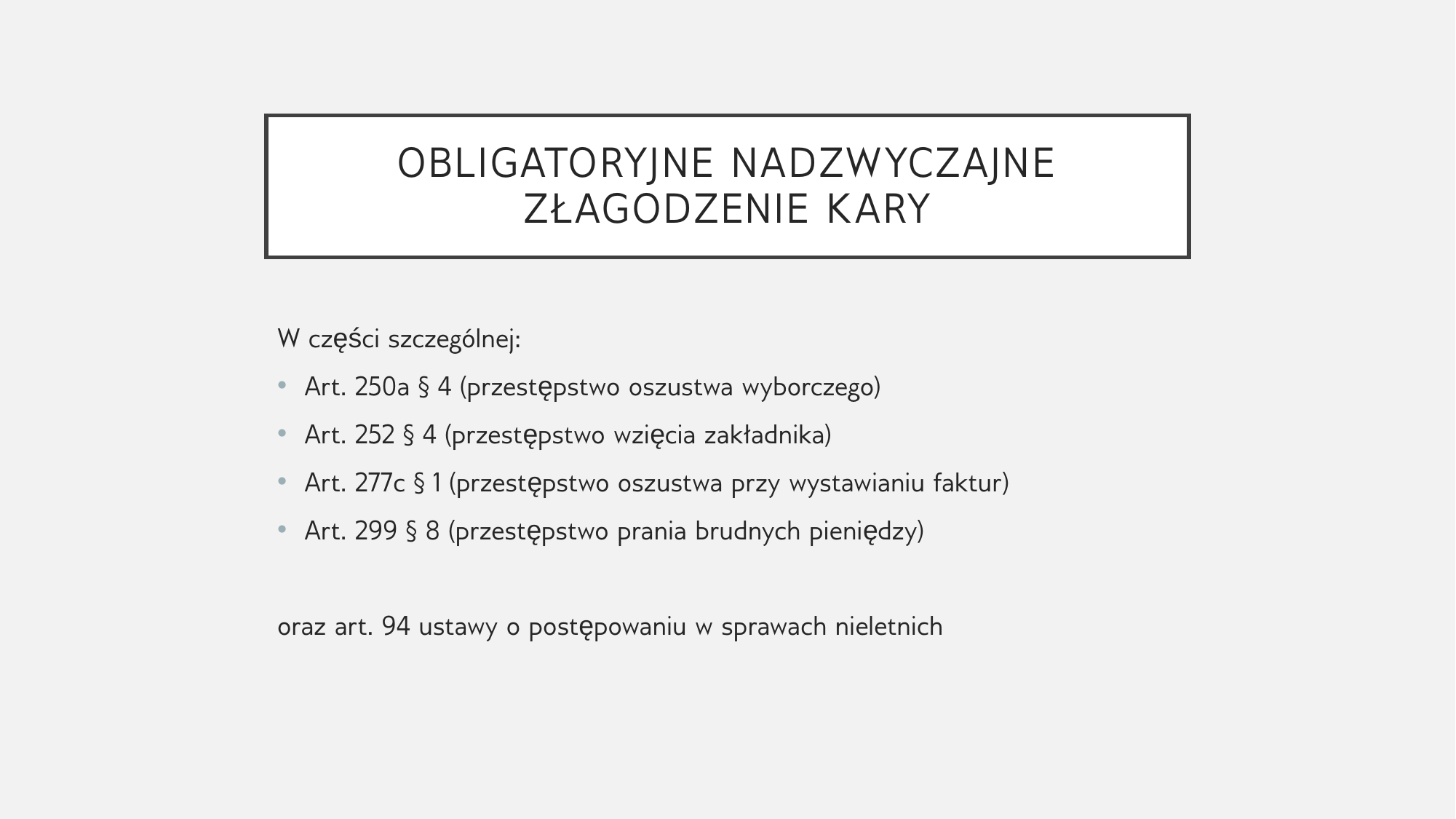

# OBLIGATORYJNE NADZWYCZAJNE ZŁAGODZENIE KARY
W części szczególnej:
Art. 250a § 4 (przestępstwo oszustwa wyborczego)
Art. 252 § 4 (przestępstwo wzięcia zakładnika)
Art. 277c § 1 (przestępstwo oszustwa przy wystawianiu faktur)
Art. 299 § 8 (przestępstwo prania brudnych pieniędzy)

oraz art. 94 ustawy o postępowaniu w sprawach nieletnich